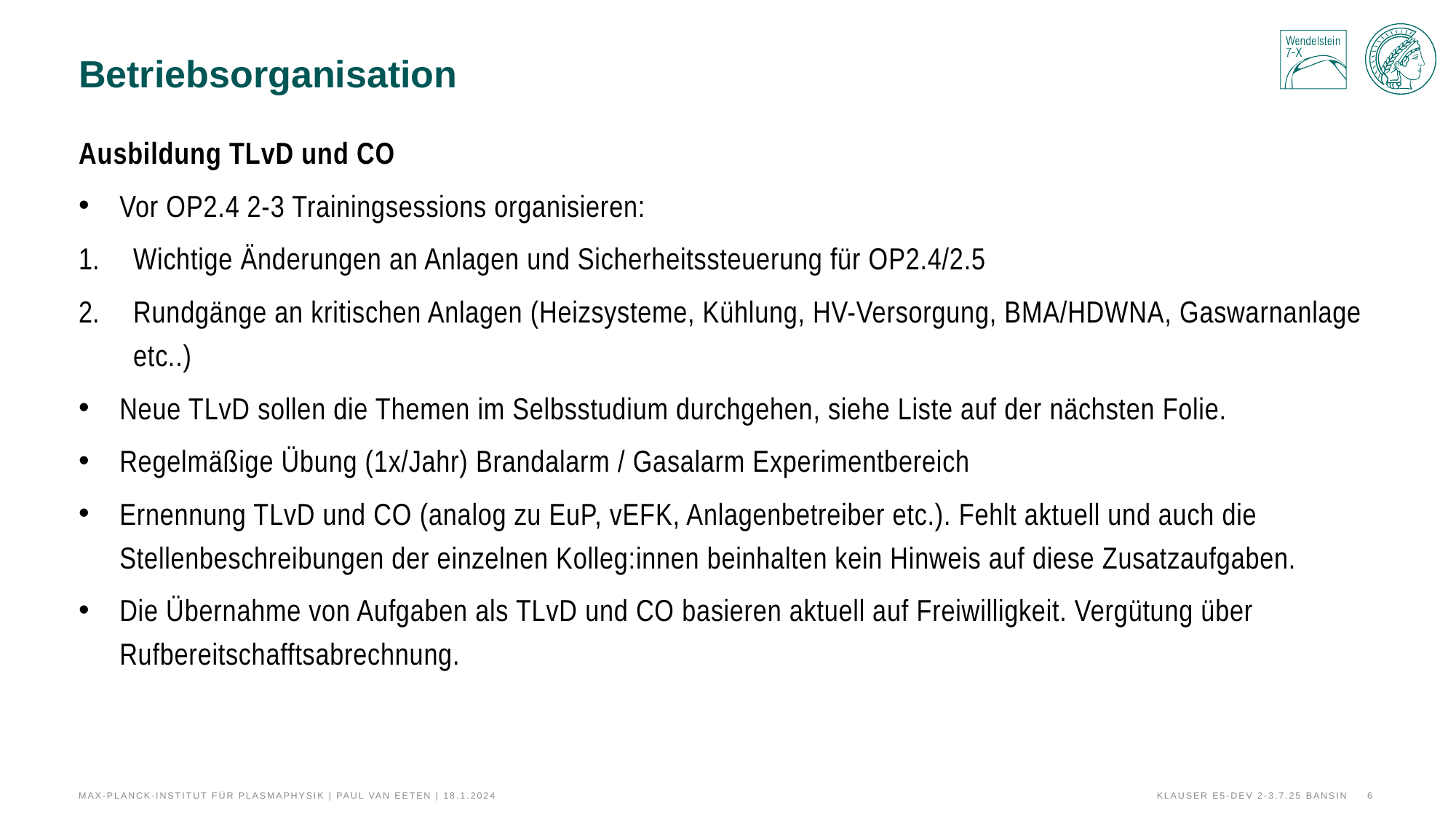

# Betriebsorganisation
Ausbildung TLvD und CO
Vor OP2.4 2-3 Trainingsessions organisieren:
Wichtige Änderungen an Anlagen und Sicherheitssteuerung für OP2.4/2.5
Rundgänge an kritischen Anlagen (Heizsysteme, Kühlung, HV-Versorgung, BMA/HDWNA, Gaswarnanlage etc..)
Neue TLvD sollen die Themen im Selbsstudium durchgehen, siehe Liste auf der nächsten Folie.
Regelmäßige Übung (1x/Jahr) Brandalarm / Gasalarm Experimentbereich
Ernennung TLvD und CO (analog zu EuP, vEFK, Anlagenbetreiber etc.). Fehlt aktuell und auch die Stellenbeschreibungen der einzelnen Kolleg:innen beinhalten kein Hinweis auf diese Zusatzaufgaben.
Die Übernahme von Aufgaben als TLvD und CO basieren aktuell auf Freiwilligkeit. Vergütung über Rufbereitschafftsabrechnung.

Max-Planck-Institut für Plasmaphysik | Paul van Eeten | 18.1.2024
Klauser E5-Dev 2-3.7.25 Bansin
6